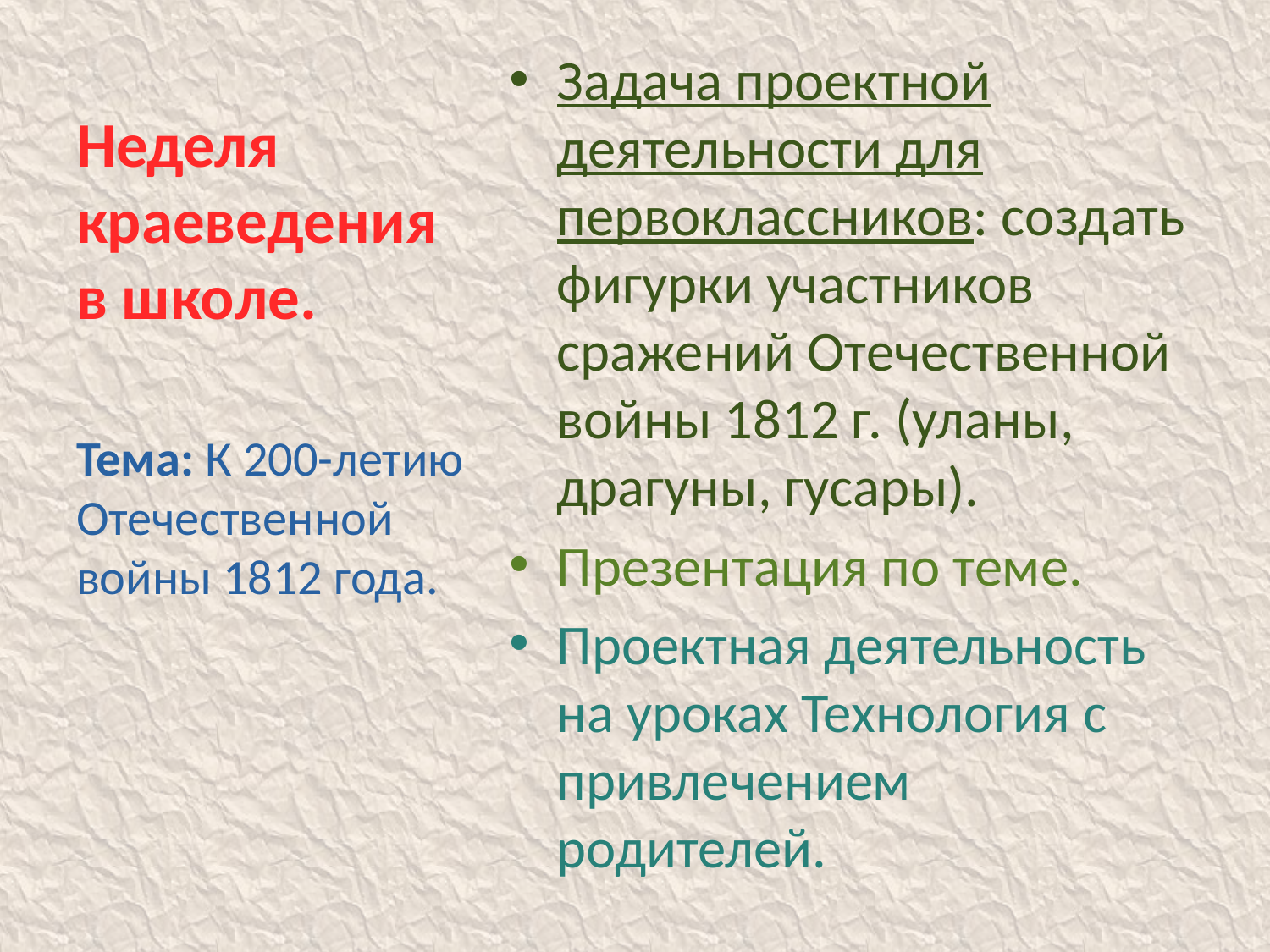

# Неделя краеведения в школе.
Задача проектной деятельности для первоклассников: создать фигурки участников сражений Отечественной войны 1812 г. (уланы, драгуны, гусары).
Презентация по теме.
Проектная деятельность на уроках Технология с привлечением родителей.

Тема: К 200-летию Отечественной войны 1812 года.